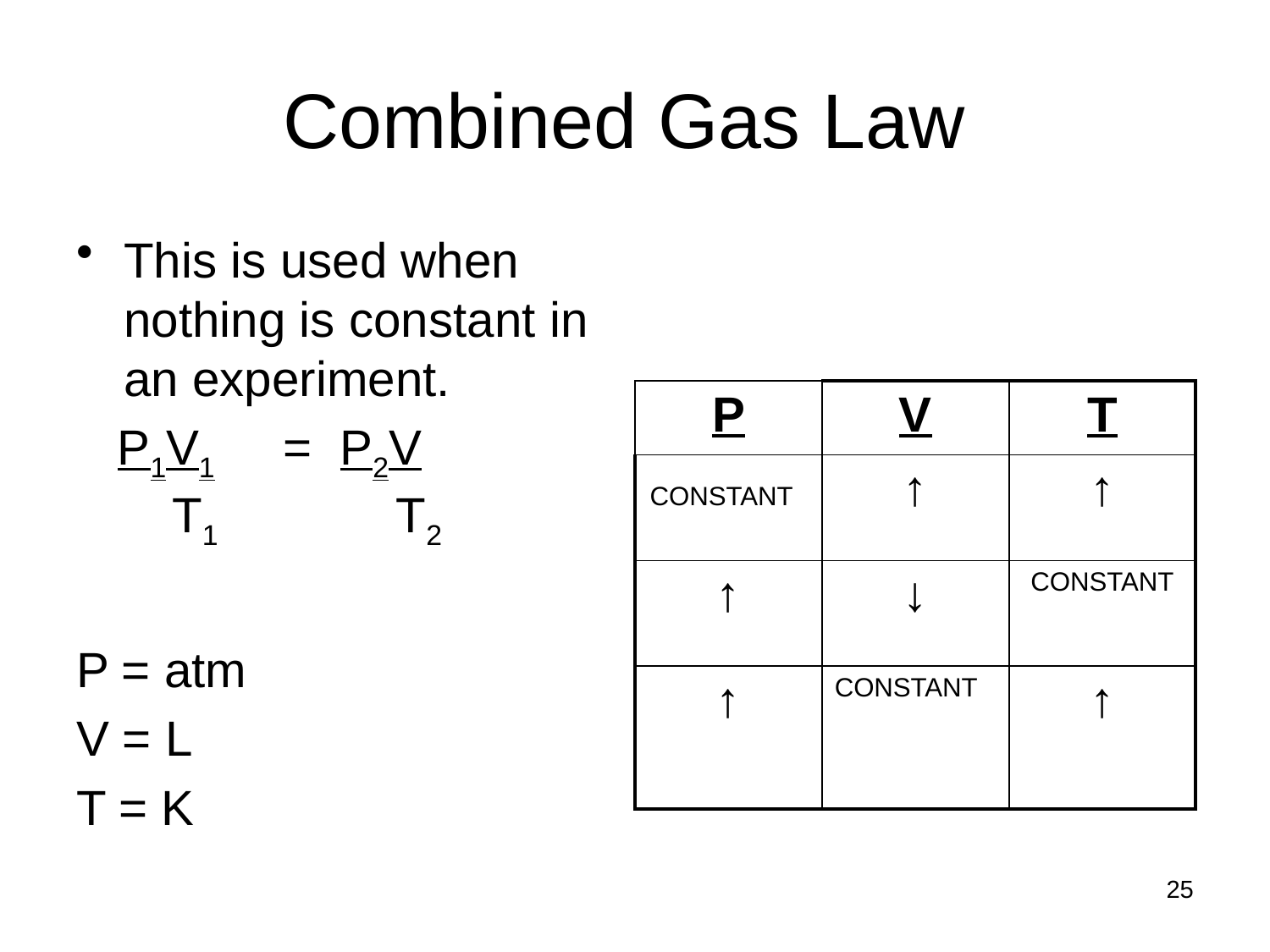

# Combined Gas Law
This is used when nothing is constant in an experiment.
   P1V1     =  P2V                              T1             T2

P = atm
V = L
T = K
| P | V | T |
| --- | --- | --- |
| CONSTANT | ↑ | ↑ |
| ↑ | ↓ | CONSTANT |
| ↑ | CONSTANT | ↑ |
25